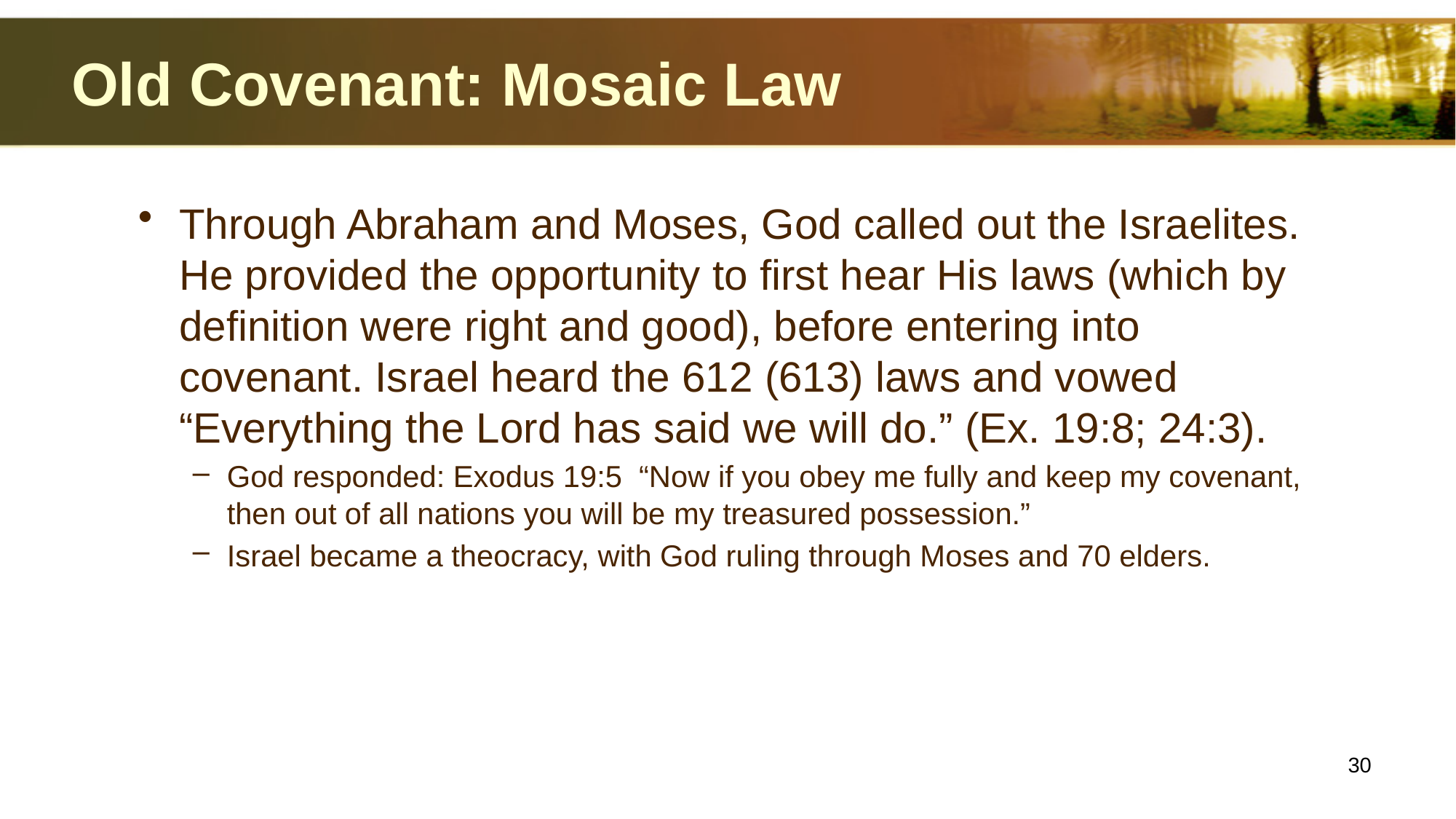

# Old Covenant: Mosaic Law
Through Abraham and Moses, God called out the Israelites. He provided the opportunity to first hear His laws (which by definition were right and good), before entering into covenant. Israel heard the 612 (613) laws and vowed “Everything the Lord has said we will do.” (Ex. 19:8; 24:3).
God responded: Exodus 19:5  “Now if you obey me fully and keep my covenant, then out of all nations you will be my treasured possession.”
Israel became a theocracy, with God ruling through Moses and 70 elders.
30